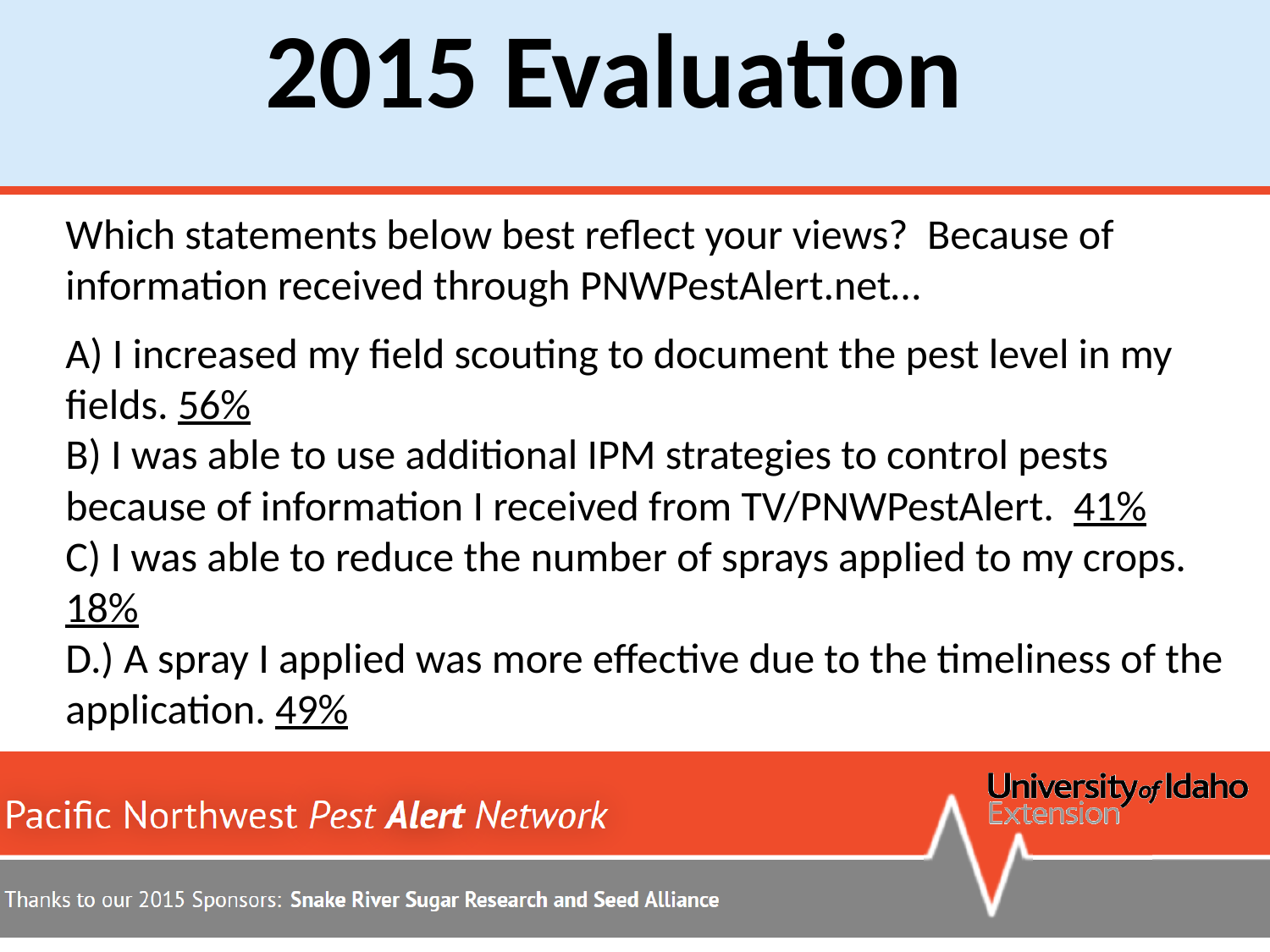

2015 Evaluation
Which statements below best reflect your views?  Because of information received through PNWPestAlert.net…

A) I increased my field scouting to document the pest level in my fields. 56%
B) I was able to use additional IPM strategies to control pests because of information I received from TV/PNWPestAlert.  41%
C) I was able to reduce the number of sprays applied to my crops. 18%
D.) A spray I applied was more effective due to the timeliness of the application. 49%